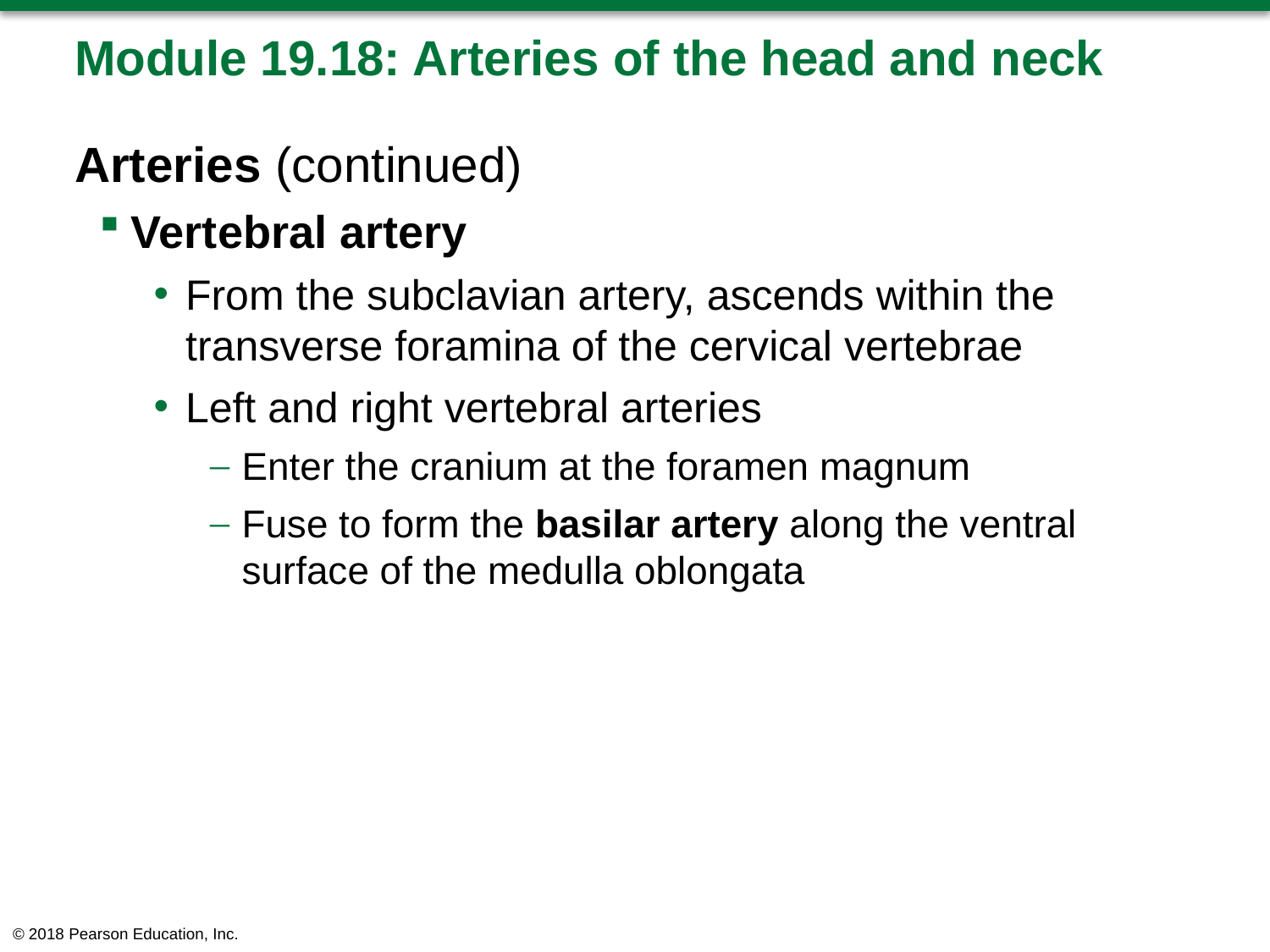

# Module 19.18: Arteries of the head and neck
Arteries (continued)
Vertebral artery
From the subclavian artery, ascends within the transverse foramina of the cervical vertebrae
Left and right vertebral arteries
Enter the cranium at the foramen magnum
Fuse to form the basilar artery along the ventral surface of the medulla oblongata
© 2018 Pearson Education, Inc.